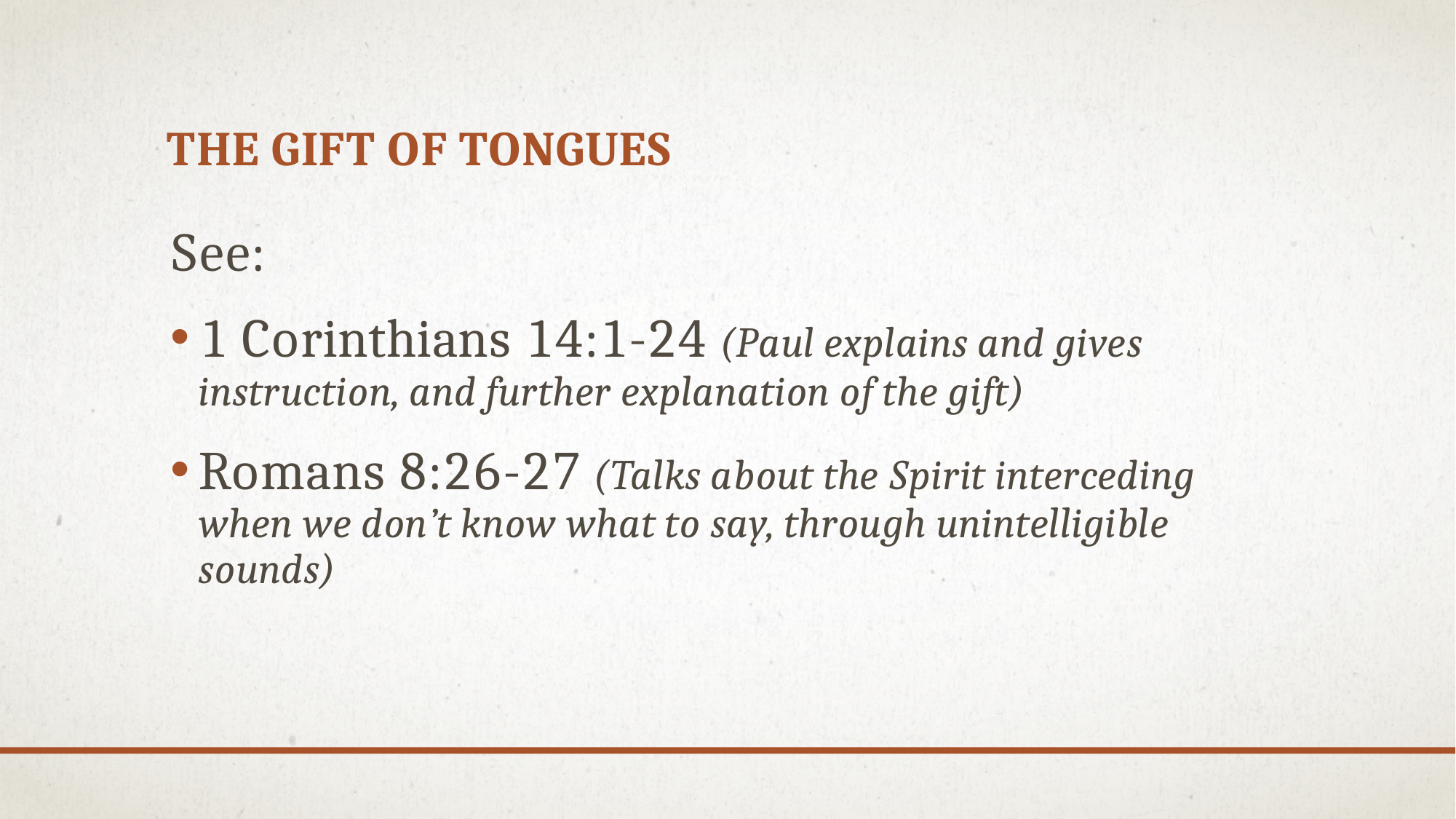

# The gift of Tongues
See:
1 Corinthians 14:1-24 (Paul explains and gives instruction, and further explanation of the gift)
Romans 8:26-27 (Talks about the Spirit interceding when we don’t know what to say, through unintelligible sounds)